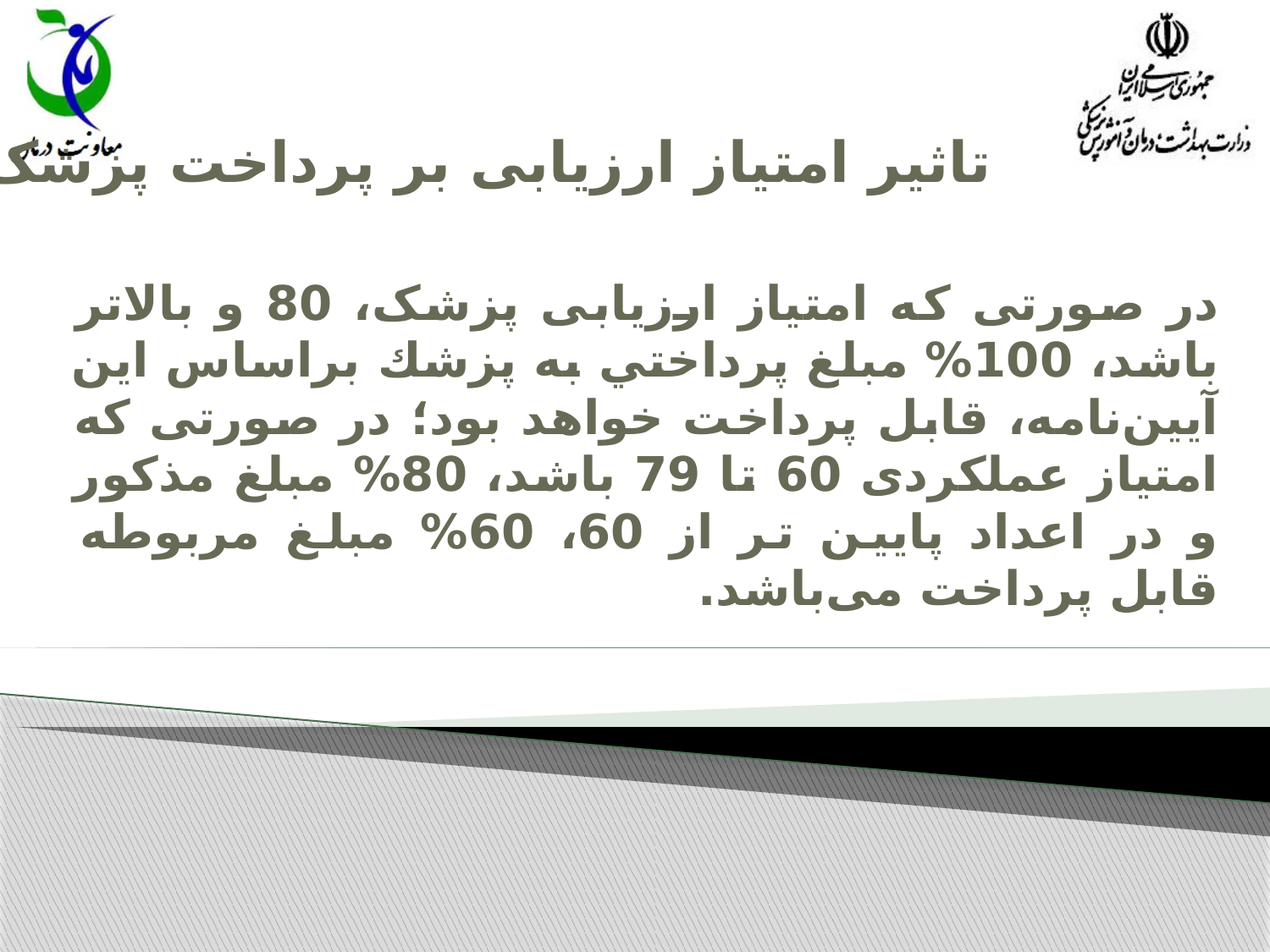

# تاثیر امتیاز ارزیابی بر پرداخت پزشک
در صورتی که امتیاز ارزیابی پزشک، 80 و بالاتر باشد، 100% مبلغ پرداختي به پزشك براساس اين آيين‌نامه، قابل پرداخت خواهد بود؛ در صورتی که امتیاز عملکردی 60 تا 79 باشد، 80% مبلغ مذکور و در اعداد پایین تر از 60، 60% مبلغ مربوطه قابل پرداخت می‌باشد.